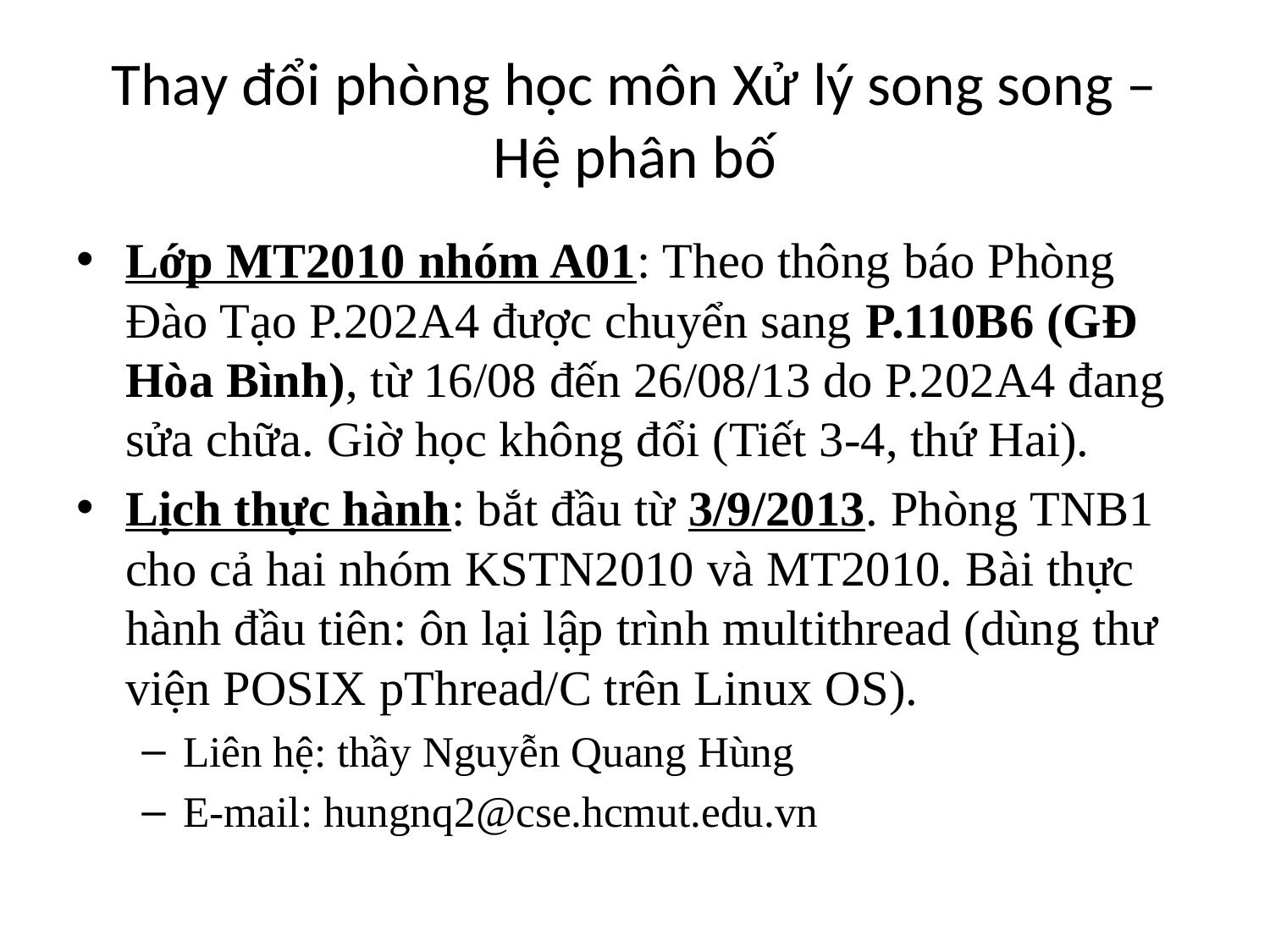

# Thay đổi phòng học môn Xử lý song song – Hệ phân bố
Lớp MT2010 nhóm A01: Theo thông báo Phòng Đào Tạo P.202A4 được chuyển sang P.110B6 (GĐ Hòa Bình), từ 16/08 đến 26/08/13 do P.202A4 đang sửa chữa. Giờ học không đổi (Tiết 3-4, thứ Hai).
Lịch thực hành: bắt đầu từ 3/9/2013. Phòng TNB1 cho cả hai nhóm KSTN2010 và MT2010. Bài thực hành đầu tiên: ôn lại lập trình multithread (dùng thư viện POSIX pThread/C trên Linux OS).
Liên hệ: thầy Nguyễn Quang Hùng
E-mail: hungnq2@cse.hcmut.edu.vn